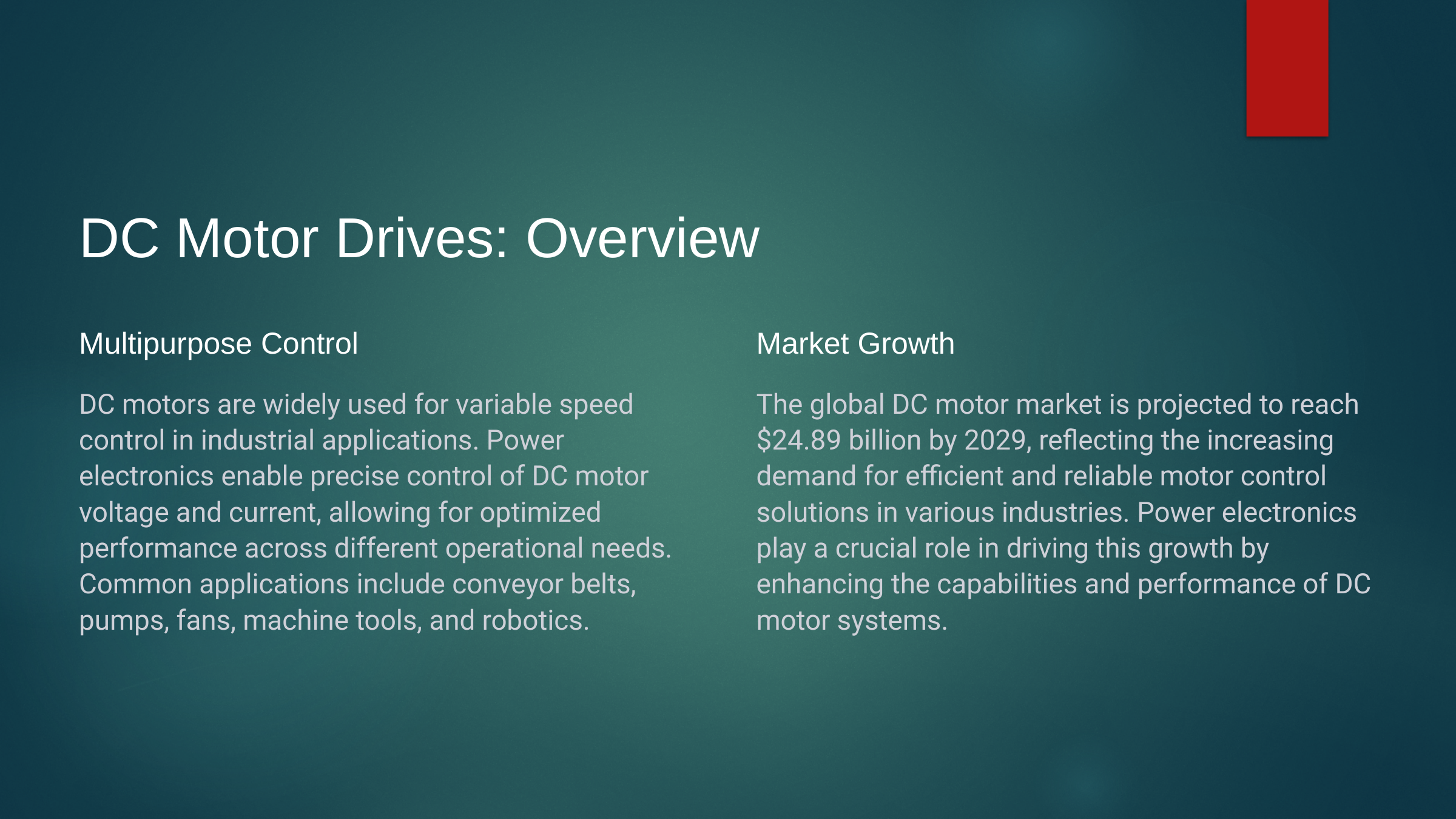

DC Motor Drives: Overview
Multipurpose Control
Market Growth
DC motors are widely used for variable speed control in industrial applications. Power electronics enable precise control of DC motor voltage and current, allowing for optimized performance across different operational needs. Common applications include conveyor belts, pumps, fans, machine tools, and robotics.
The global DC motor market is projected to reach $24.89 billion by 2029, reflecting the increasing demand for efficient and reliable motor control solutions in various industries. Power electronics play a crucial role in driving this growth by enhancing the capabilities and performance of DC motor systems.